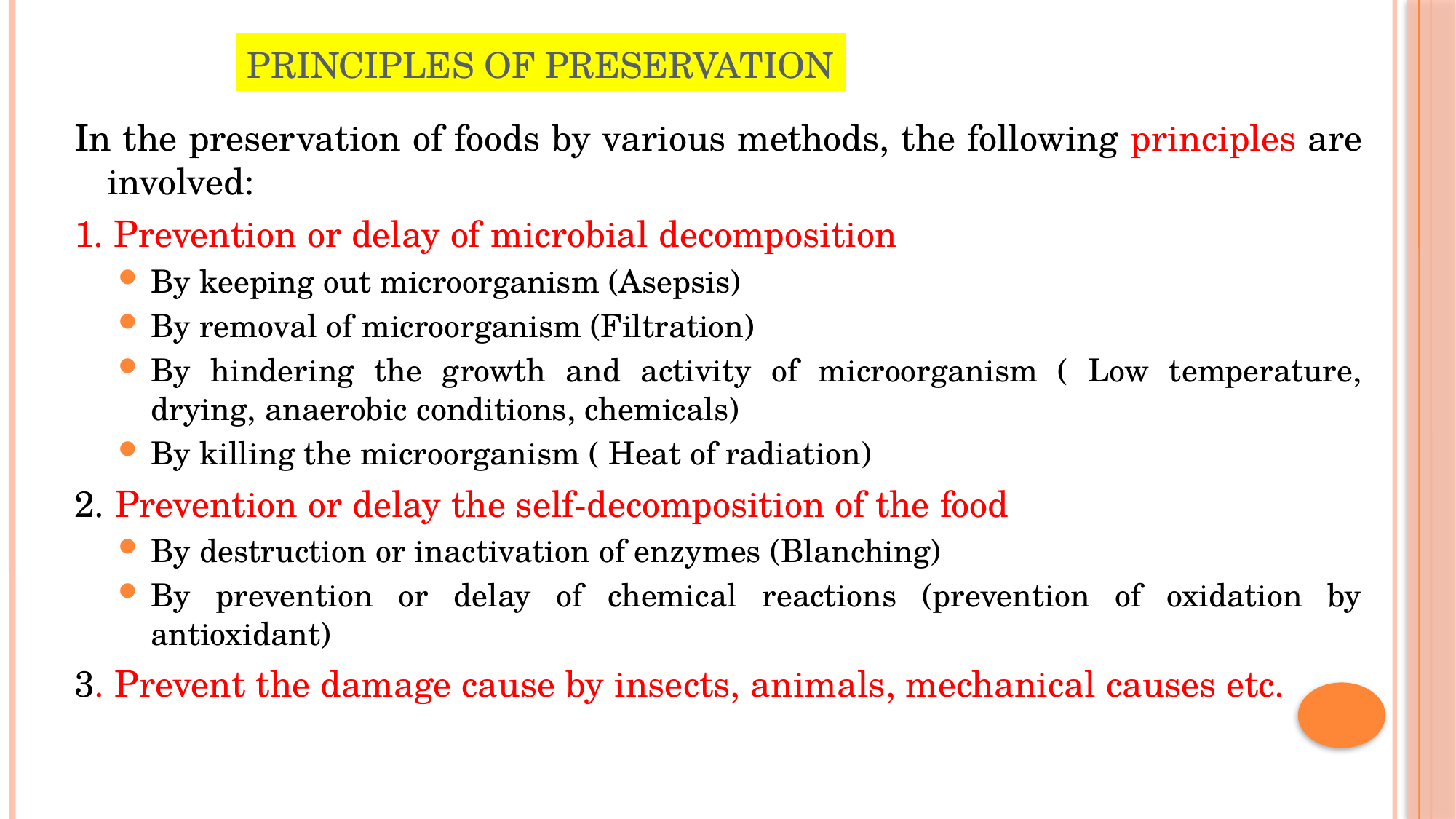

# Principles of preservation
In the preservation of foods by various methods, the following principles are involved:
1. Prevention or delay of microbial decomposition
By keeping out microorganism (Asepsis)
By removal of microorganism (Filtration)
By hindering the growth and activity of microorganism ( Low temperature, drying, anaerobic conditions, chemicals)
By killing the microorganism ( Heat of radiation)
2. Prevention or delay the self-decomposition of the food
By destruction or inactivation of enzymes (Blanching)
By prevention or delay of chemical reactions (prevention of oxidation by antioxidant)
3. Prevent the damage cause by insects, animals, mechanical causes etc.